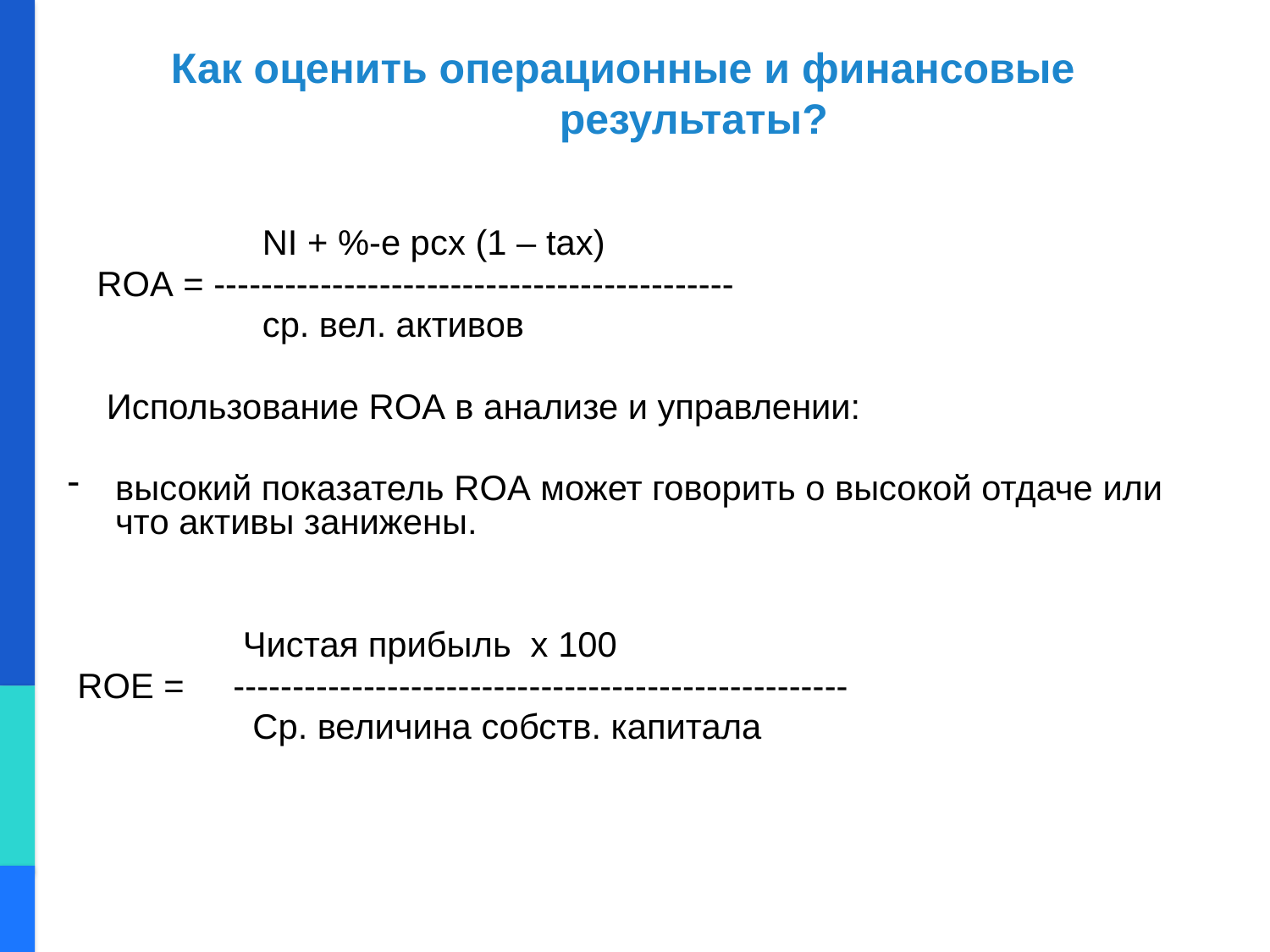

# Как оценить операционные и финансовые результаты?
                    NI + %-е рсх (1 – tax)
   ROA = --------------------------------------------
                    ср. вел. активов

    Использование ROА в анализе и управлении:

высокий показатель ROА может говорить о высокой отдаче или что активы занижены.

                  Чистая прибыль  х 100
 ROЕ =     ----------------------------------------------------
                   Ср. величина собств. капитала